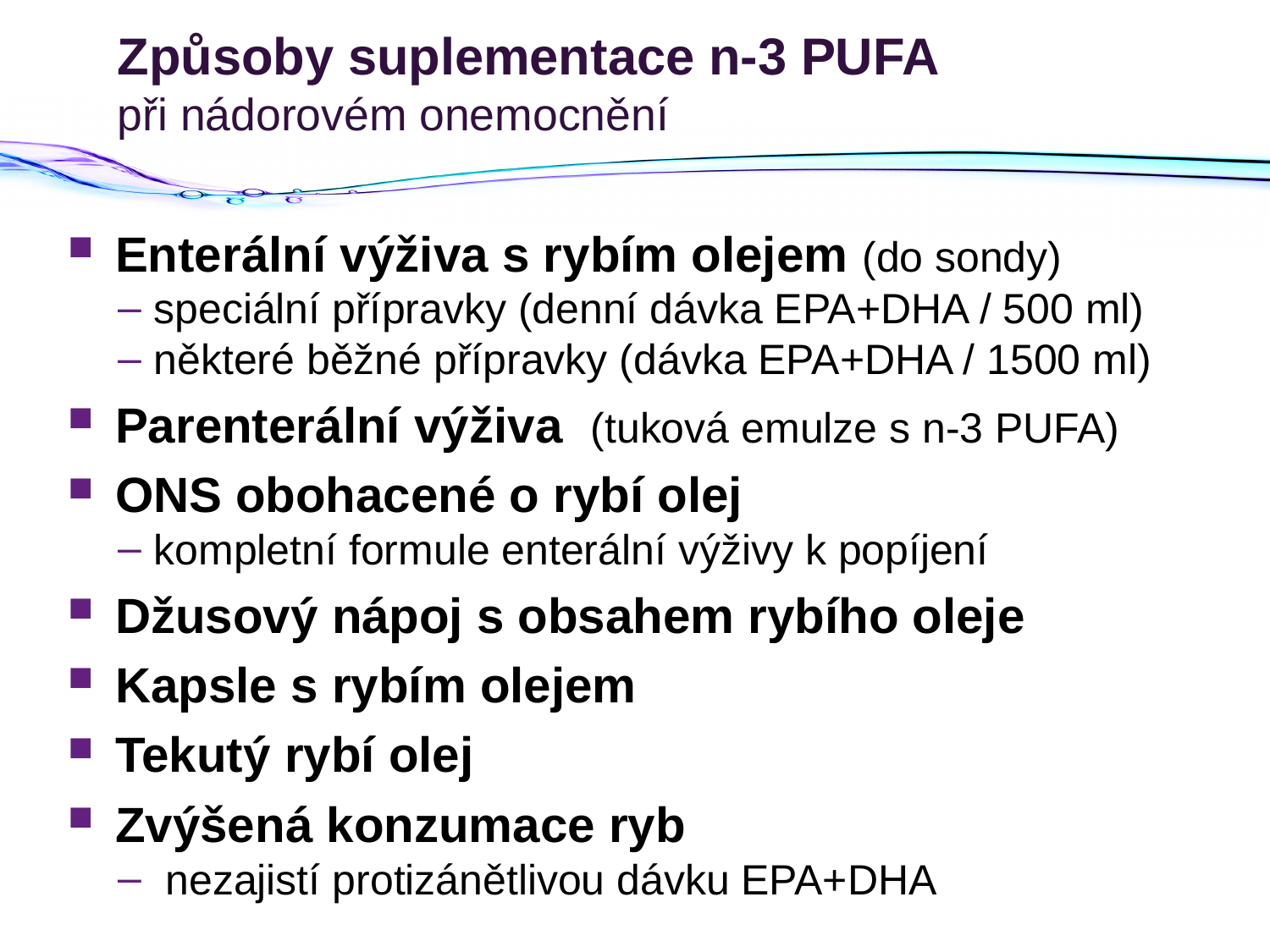

# Způsoby suplementace n-3 PUFA při nádorovém onemocnění
Enterální výživa s rybím olejem (do sondy)
speciální přípravky (denní dávka EPA+DHA / 500 ml)
některé běžné přípravky (dávka EPA+DHA / 1500 ml)
Parenterální výživa  (tuková emulze s n-3 PUFA)
ONS obohacené o rybí olej
kompletní formule enterální výživy k popíjení
Džusový nápoj s obsahem rybího oleje
Kapsle s rybím olejem
Tekutý rybí olej
Zvýšená konzumace ryb
nezajistí protizánětlivou dávku EPA+DHA